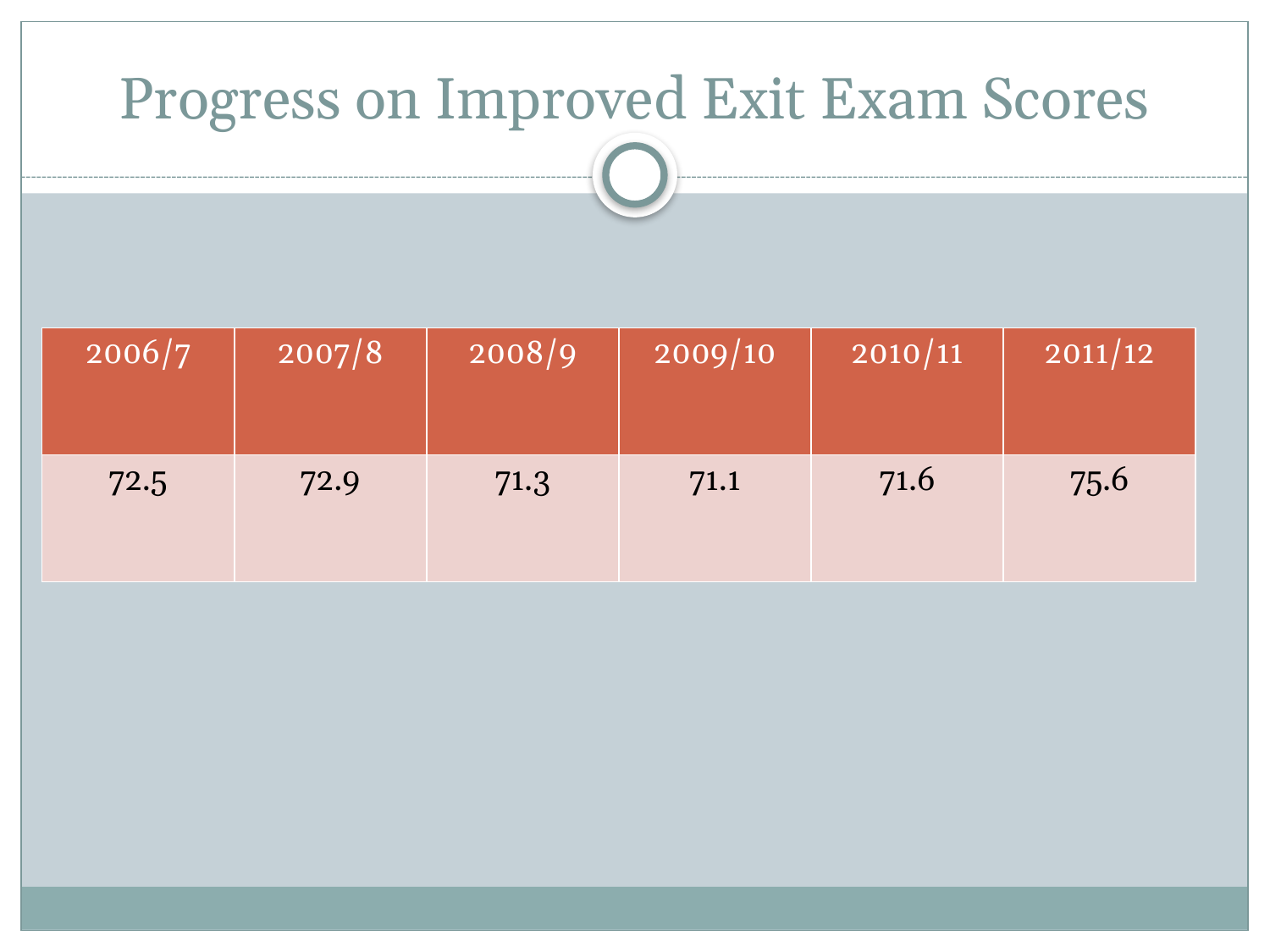

# Progress on Improved Exit Exam Scores
| 2006/7 | 2007/8 | 2008/9 | 2009/10 | 2010/11 | 2011/12 |
| --- | --- | --- | --- | --- | --- |
| 72.5 | 72.9 | 71.3 | 71.1 | 71.6 | 75.6 |